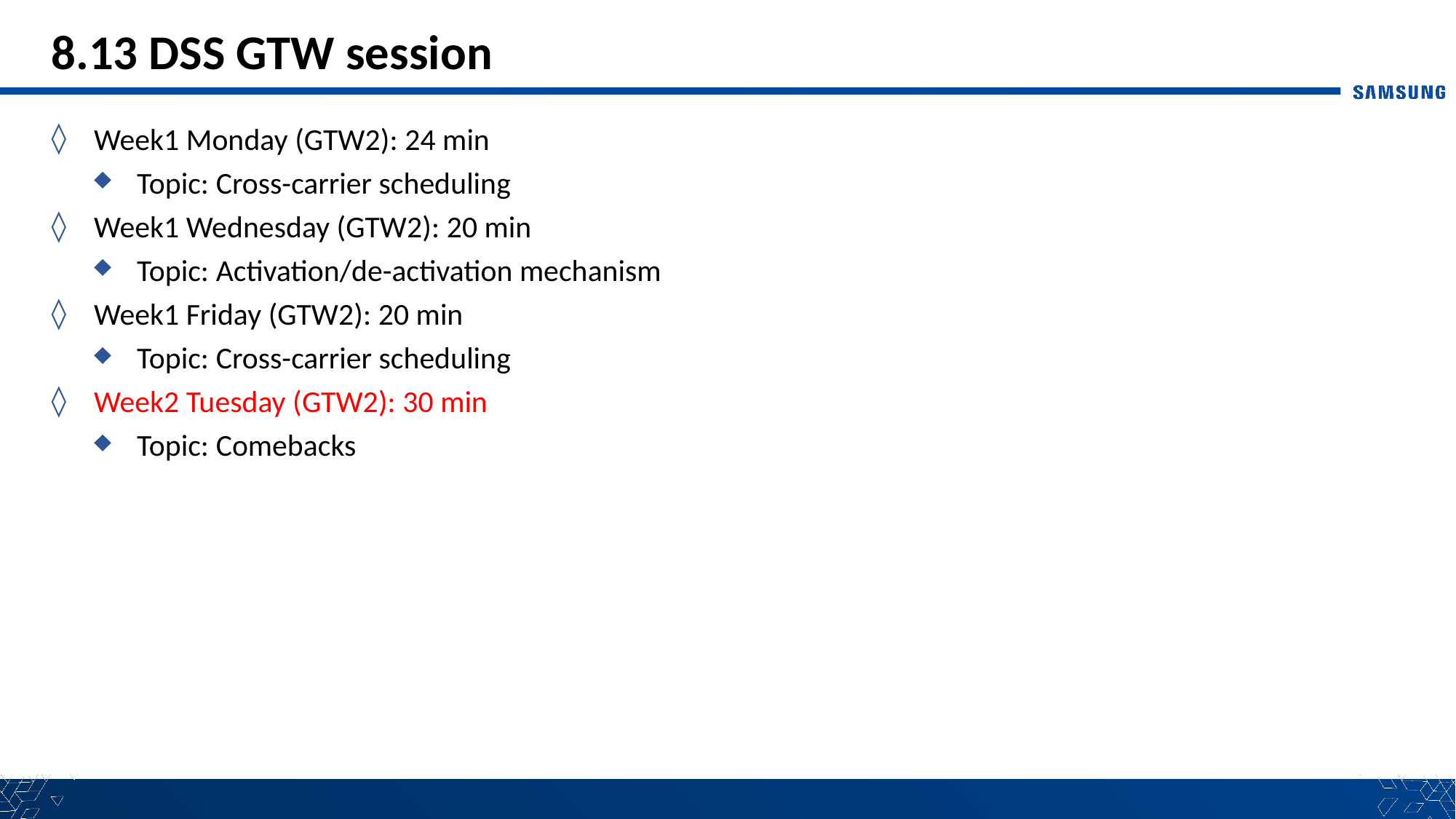

# 8.13 DSS GTW session
Week1 Monday (GTW2): 24 min
Topic: Cross-carrier scheduling
Week1 Wednesday (GTW2): 20 min
Topic: Activation/de-activation mechanism
Week1 Friday (GTW2): 20 min
Topic: Cross-carrier scheduling
Week2 Tuesday (GTW2): 30 min
Topic: Comebacks